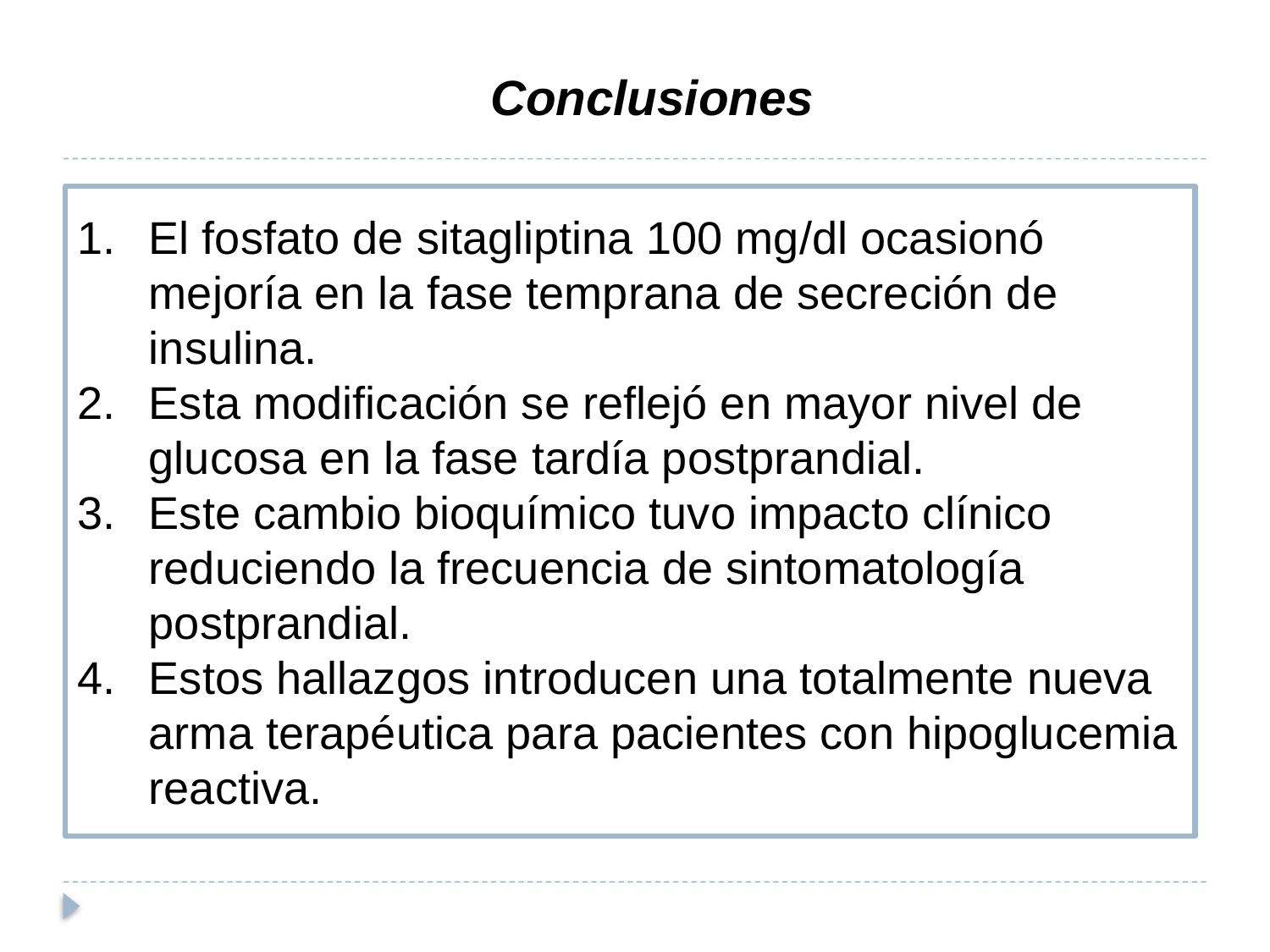

Conclusiones
El fosfato de sitagliptina 100 mg/dl ocasionó mejoría en la fase temprana de secreción de insulina.
Esta modificación se reflejó en mayor nivel de glucosa en la fase tardía postprandial.
Este cambio bioquímico tuvo impacto clínico reduciendo la frecuencia de sintomatología postprandial.
Estos hallazgos introducen una totalmente nueva arma terapéutica para pacientes con hipoglucemia reactiva.